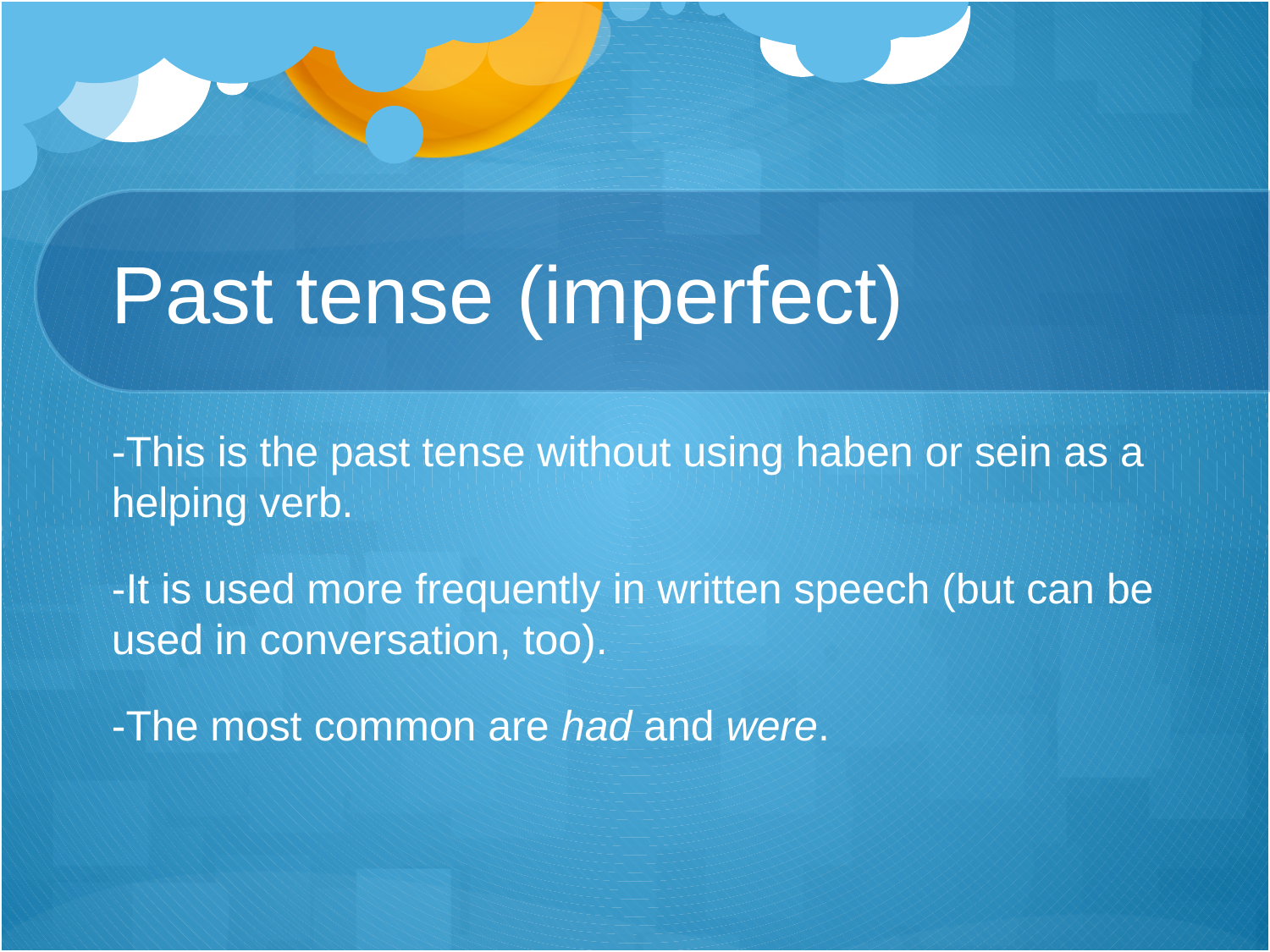

# Past tense (imperfect)
-This is the past tense without using haben or sein as a helping verb.
-It is used more frequently in written speech (but can be used in conversation, too).
-The most common are had and were.